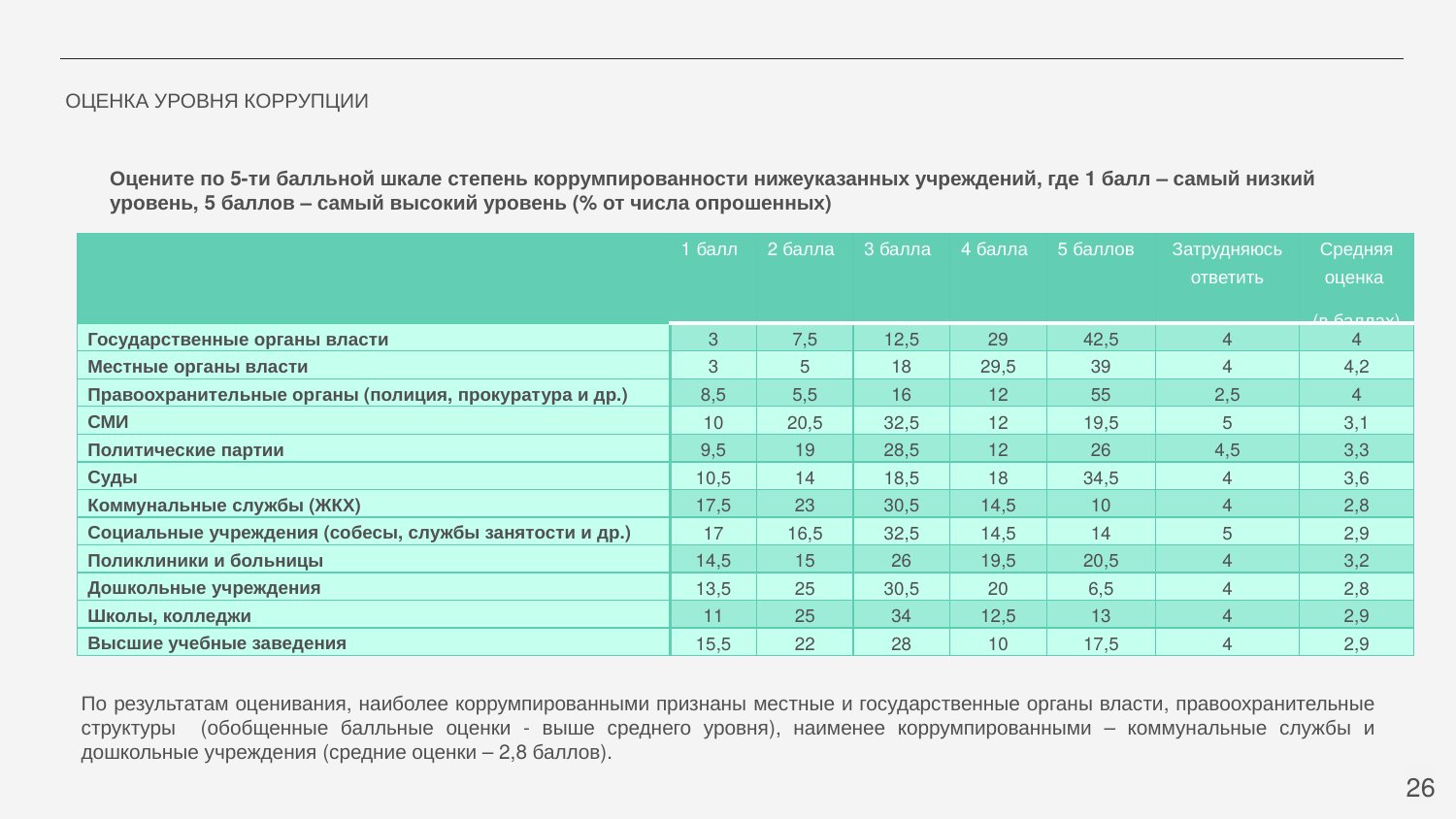

ОЦЕНКА УРОВНЯ КОРРУПЦИИ
Оцените по 5-ти балльной шкале степень коррумпированности нижеуказанных учреждений, где 1 балл – самый низкий уровень, 5 баллов – самый высокий уровень (% от числа опрошенных)

|  | 1 балл | 2 балла | 3 балла | 4 балла | 5 баллов | Затрудняюсь ответить | Средняя оценка (в баллах) |
| --- | --- | --- | --- | --- | --- | --- | --- |
| Государственные органы власти | 3 | 7,5 | 12,5 | 29 | 42,5 | 4 | 4 |
| Местные органы власти | 3 | 5 | 18 | 29,5 | 39 | 4 | 4,2 |
| Правоохранительные органы (полиция, прокуратура и др.) | 8,5 | 5,5 | 16 | 12 | 55 | 2,5 | 4 |
| СМИ | 10 | 20,5 | 32,5 | 12 | 19,5 | 5 | 3,1 |
| Политические партии | 9,5 | 19 | 28,5 | 12 | 26 | 4,5 | 3,3 |
| Суды | 10,5 | 14 | 18,5 | 18 | 34,5 | 4 | 3,6 |
| Коммунальные службы (ЖКХ) | 17,5 | 23 | 30,5 | 14,5 | 10 | 4 | 2,8 |
| Социальные учреждения (собесы, службы занятости и др.) | 17 | 16,5 | 32,5 | 14,5 | 14 | 5 | 2,9 |
| Поликлиники и больницы | 14,5 | 15 | 26 | 19,5 | 20,5 | 4 | 3,2 |
| Дошкольные учреждения | 13,5 | 25 | 30,5 | 20 | 6,5 | 4 | 2,8 |
| Школы, колледжи | 11 | 25 | 34 | 12,5 | 13 | 4 | 2,9 |
| Высшие учебные заведения | 15,5 | 22 | 28 | 10 | 17,5 | 4 | 2,9 |
По результатам оценивания, наиболее коррумпированными признаны местные и государственные органы власти, правоохранительные структуры  (обобщенные балльные оценки - выше среднего уровня), наименее коррумпированными – коммунальные службы и дошкольные учреждения (средние оценки – 2,8 баллов).

26